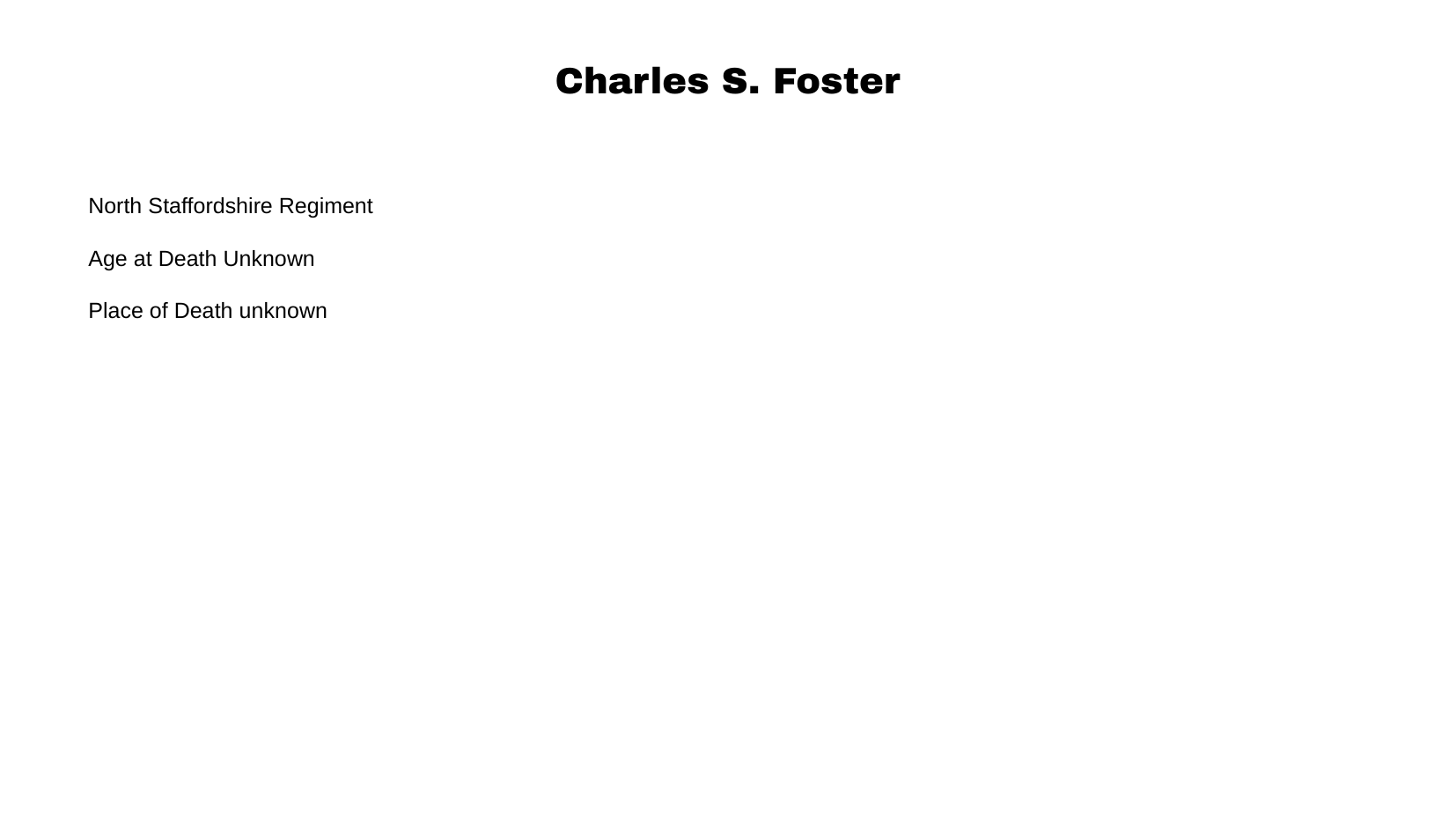

Charles S. Foster
North Staffordshire Regiment
Age at Death Unknown
Place of Death unknown